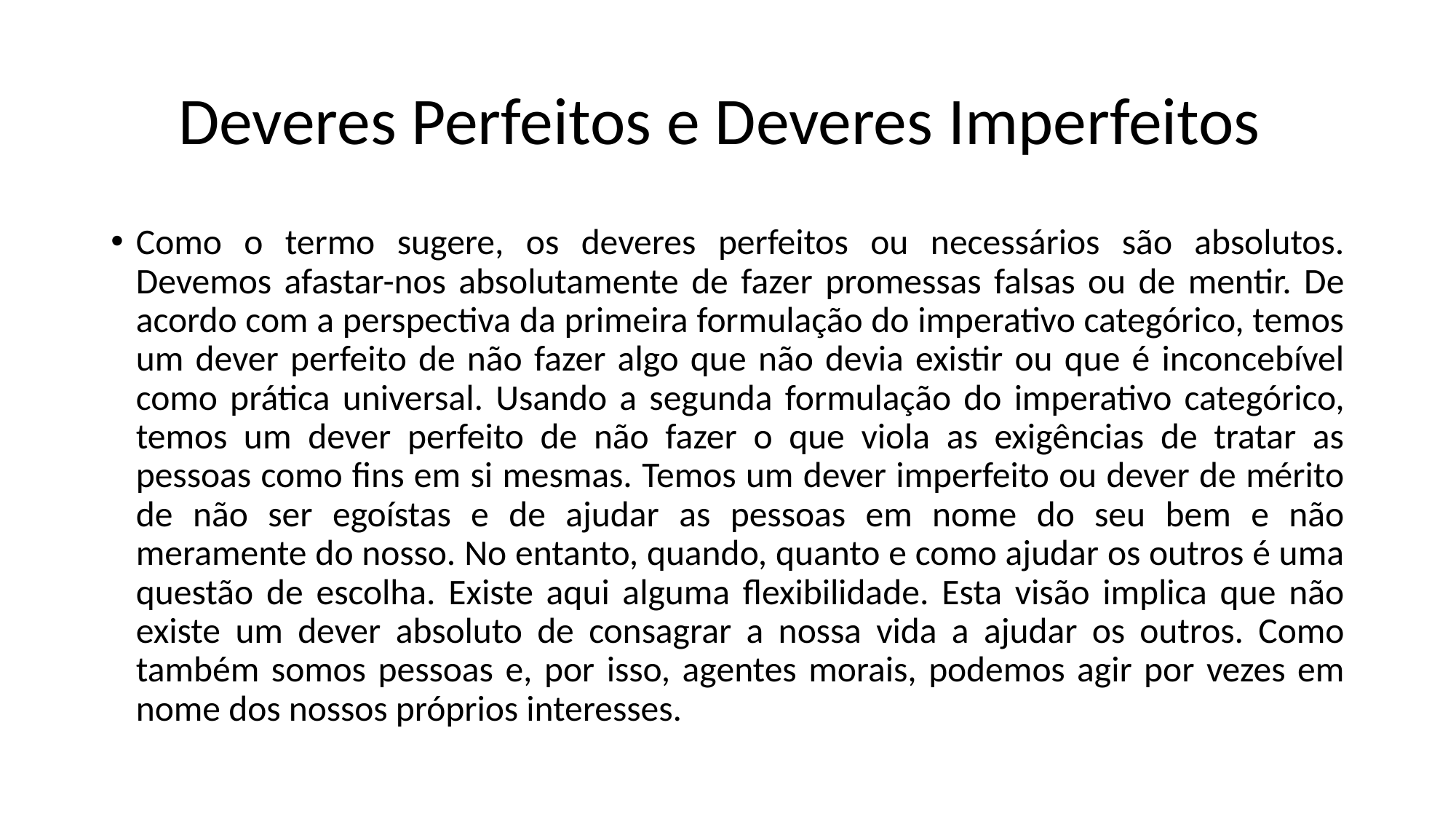

# Deveres Perfeitos e Deveres Imperfeitos
Como o termo sugere, os deveres perfeitos ou necessários são absolutos. Devemos afastar-nos absolutamente de fazer promessas falsas ou de mentir. De acordo com a perspectiva da primeira formulação do imperativo categórico, temos um dever perfeito de não fazer algo que não devia existir ou que é inconcebível como prática universal. Usando a segunda formulação do imperativo categórico, temos um dever perfeito de não fazer o que viola as exigências de tratar as pessoas como fins em si mesmas. Temos um dever imperfeito ou dever de mérito de não ser egoístas e de ajudar as pessoas em nome do seu bem e não meramente do nosso. No entanto, quando, quanto e como ajudar os outros é uma questão de escolha. Existe aqui alguma flexibilidade. Esta visão implica que não existe um dever absoluto de consagrar a nossa vida a ajudar os outros. Como também somos pessoas e, por isso, agentes morais, podemos agir por vezes em nome dos nossos próprios interesses.